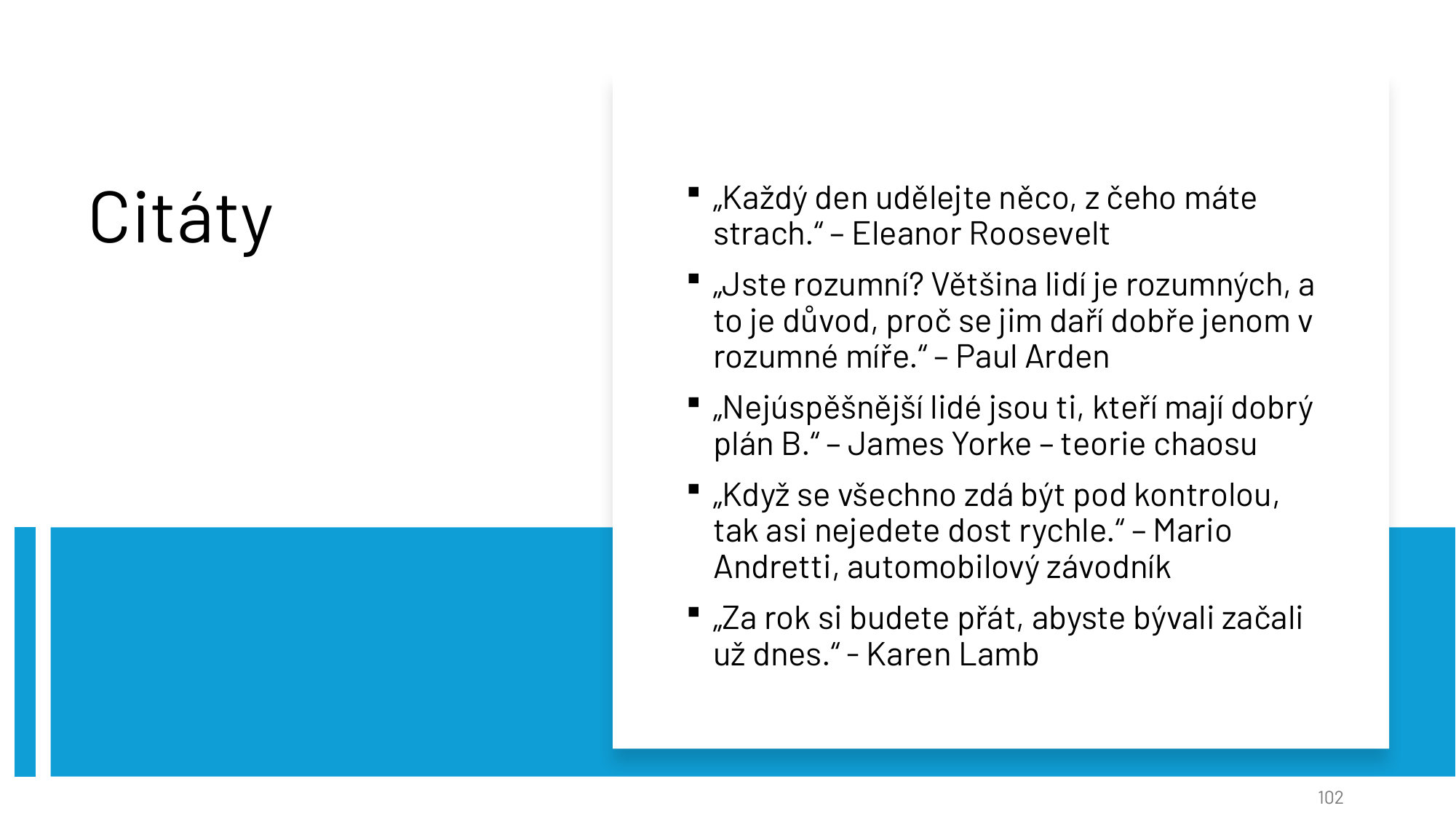

„Každý den udělejte něco, z čeho máte strach.“ – Eleanor Roosevelt
„Jste rozumní? Většina lidí je rozumných, a to je důvod, proč se jim daří dobře jenom v rozumné míře.“ – Paul Arden
„Nejúspěšnější lidé jsou ti, kteří mají dobrý plán B.“ – James Yorke – teorie chaosu
„Když se všechno zdá být pod kontrolou, tak asi nejedete dost rychle.“ – Mario Andretti, automobilový závodník
„Za rok si budete přát, abyste bývali začali už dnes.“ - Karen Lamb
# Citáty

102